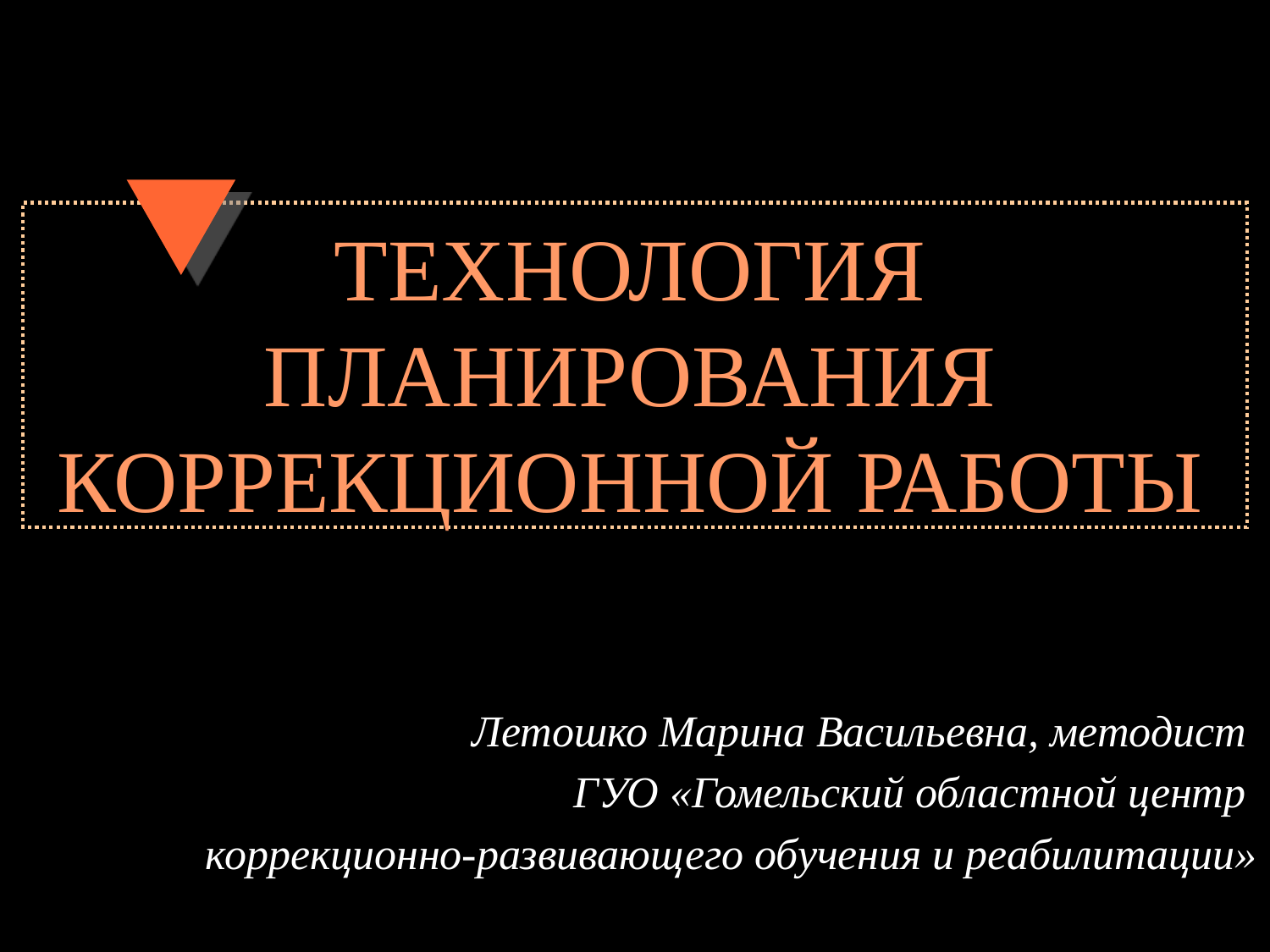

# ТЕХНОЛОГИЯ ПЛАНИРОВАНИЯ КОРРЕКЦИОННОЙ РАБОТЫ
Летошко Марина Васильевна, методист
ГУО «Гомельский областной центр
коррекционно-развивающего обучения и реабилитации»